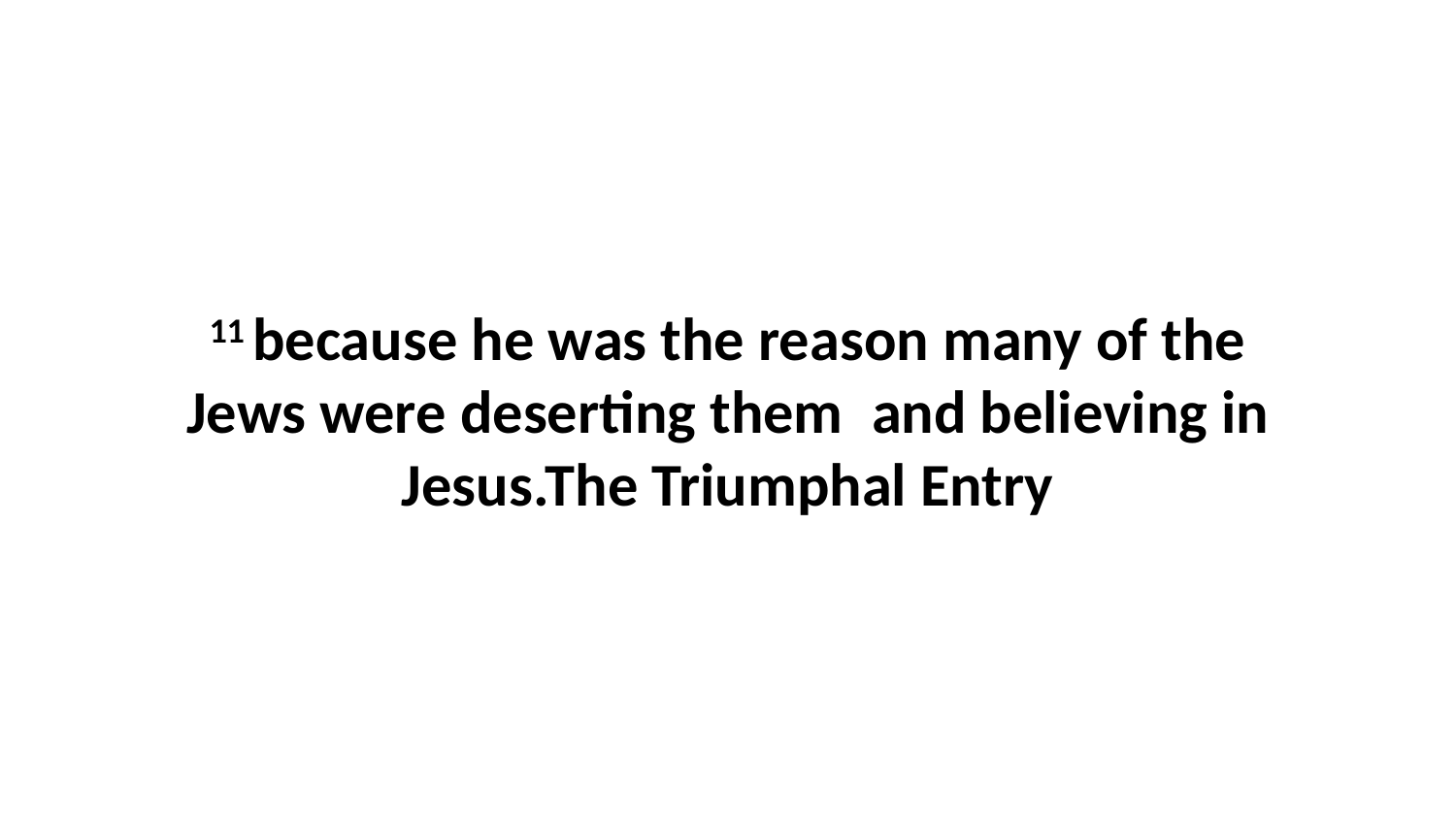

11 because he was the reason many of the Jews were deserting them  and believing in Jesus.The Triumphal Entry